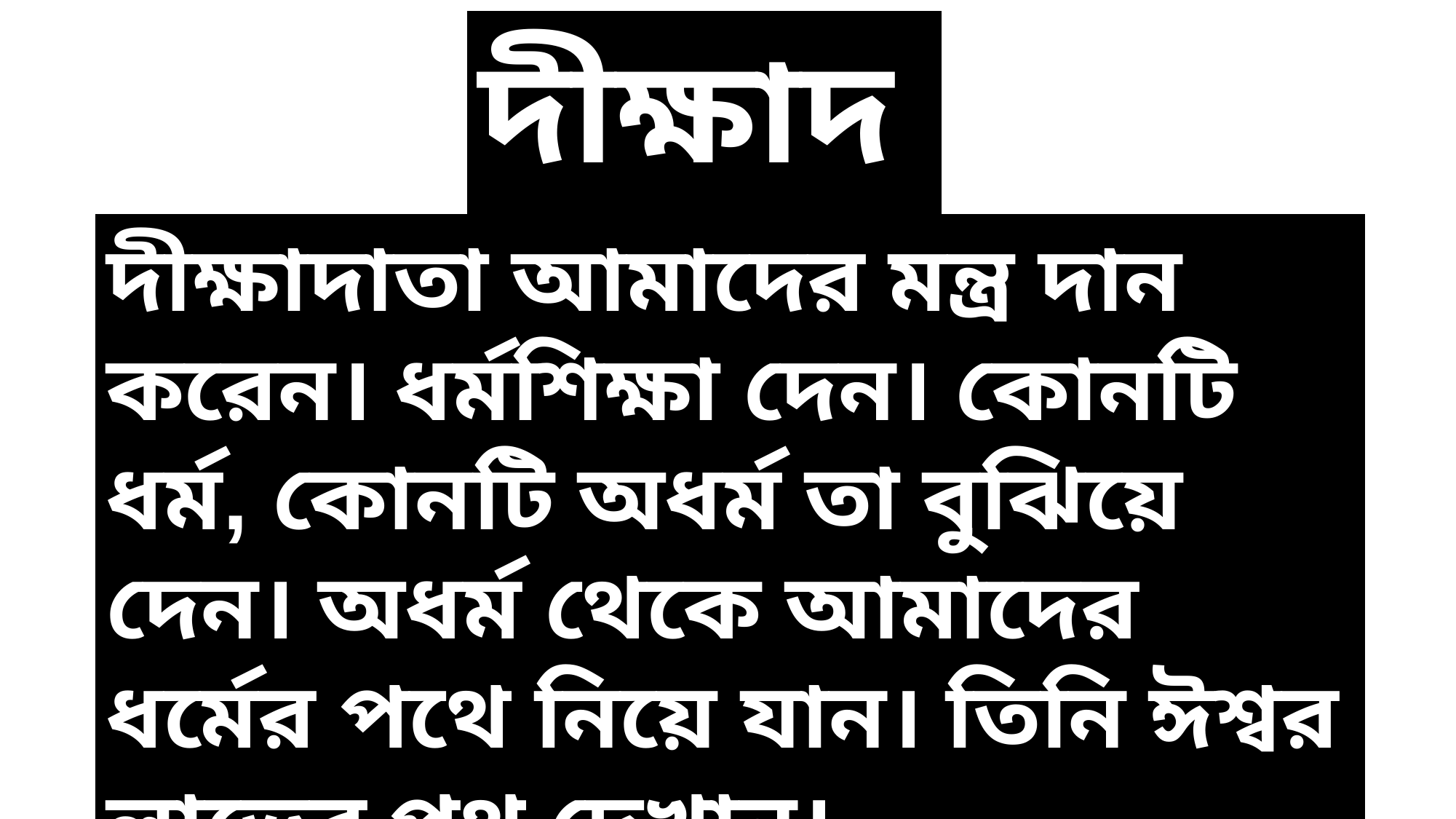

দীক্ষাদাতা
দীক্ষাদাতা আমাদের মন্ত্র দান করেন। ধর্মশিক্ষা দেন। কোনটি ধর্ম, কোনটি অধর্ম তা বুঝিয়ে দেন। অধর্ম থেকে আমাদের ধর্মের পথে নিয়ে যান। তিনি ঈশ্বর লাভের পথ দেখান।